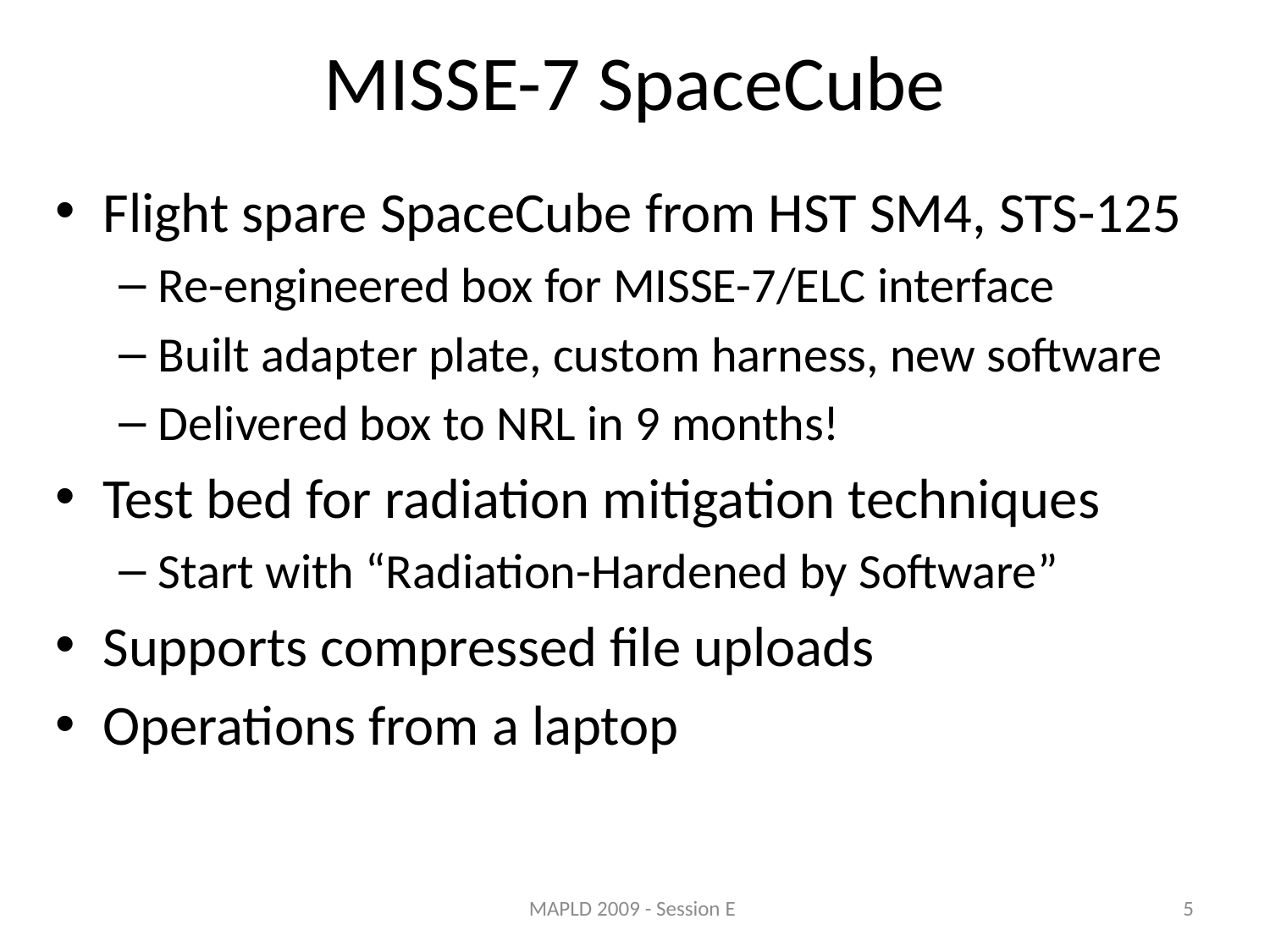

# MISSE-7 SpaceCube
Flight spare SpaceCube from HST SM4, STS-125
Re-engineered box for MISSE-7/ELC interface
Built adapter plate, custom harness, new software
Delivered box to NRL in 9 months!
Test bed for radiation mitigation techniques
Start with “Radiation-Hardened by Software”
Supports compressed file uploads
Operations from a laptop
MAPLD 2009 - Session E
5